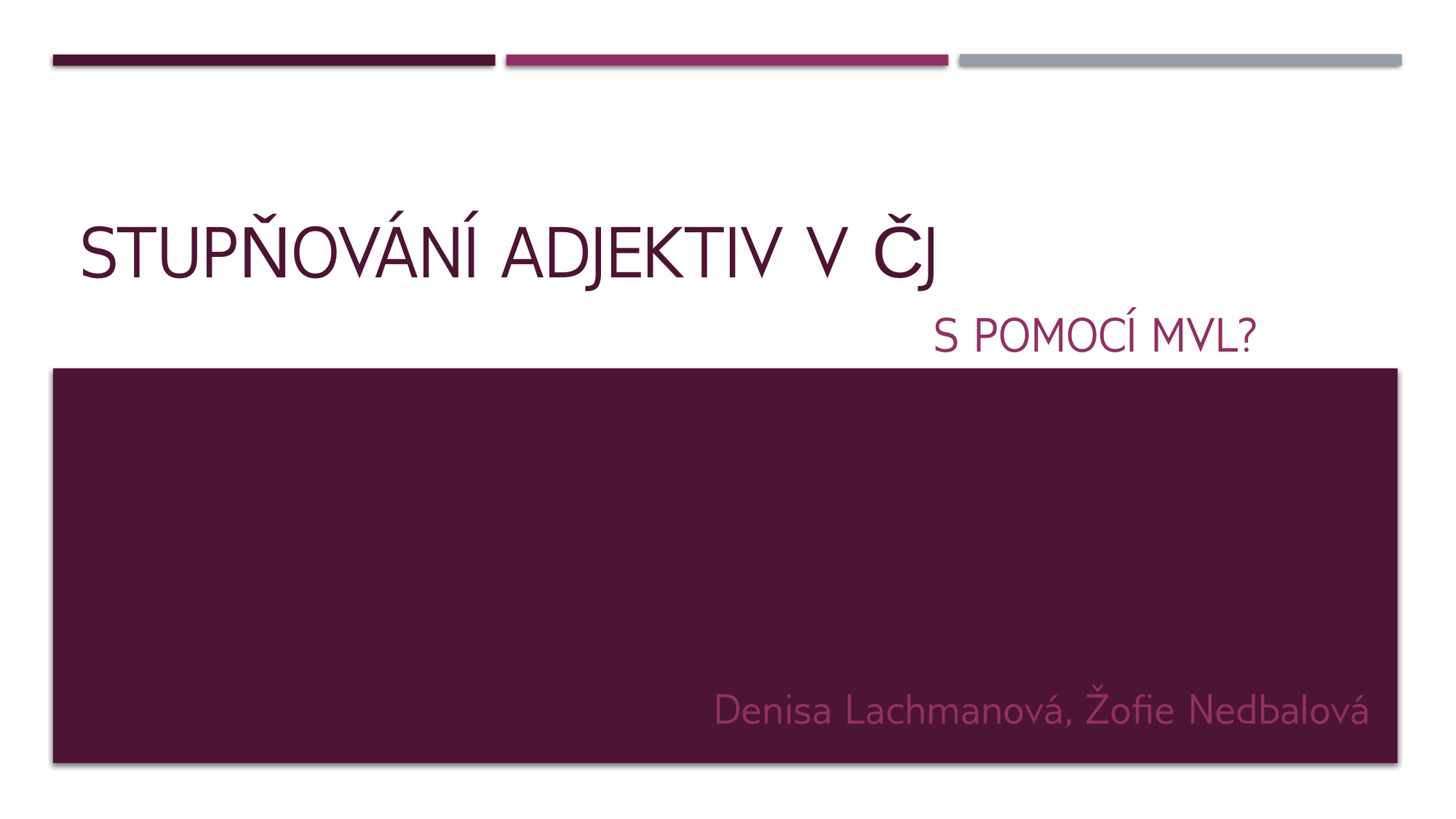

# STUPŇOVÁNÍ ADJEKTIV V ČJ
S POMOCÍ MVL?
Denisa Lachmanová, Žofie Nedbalová